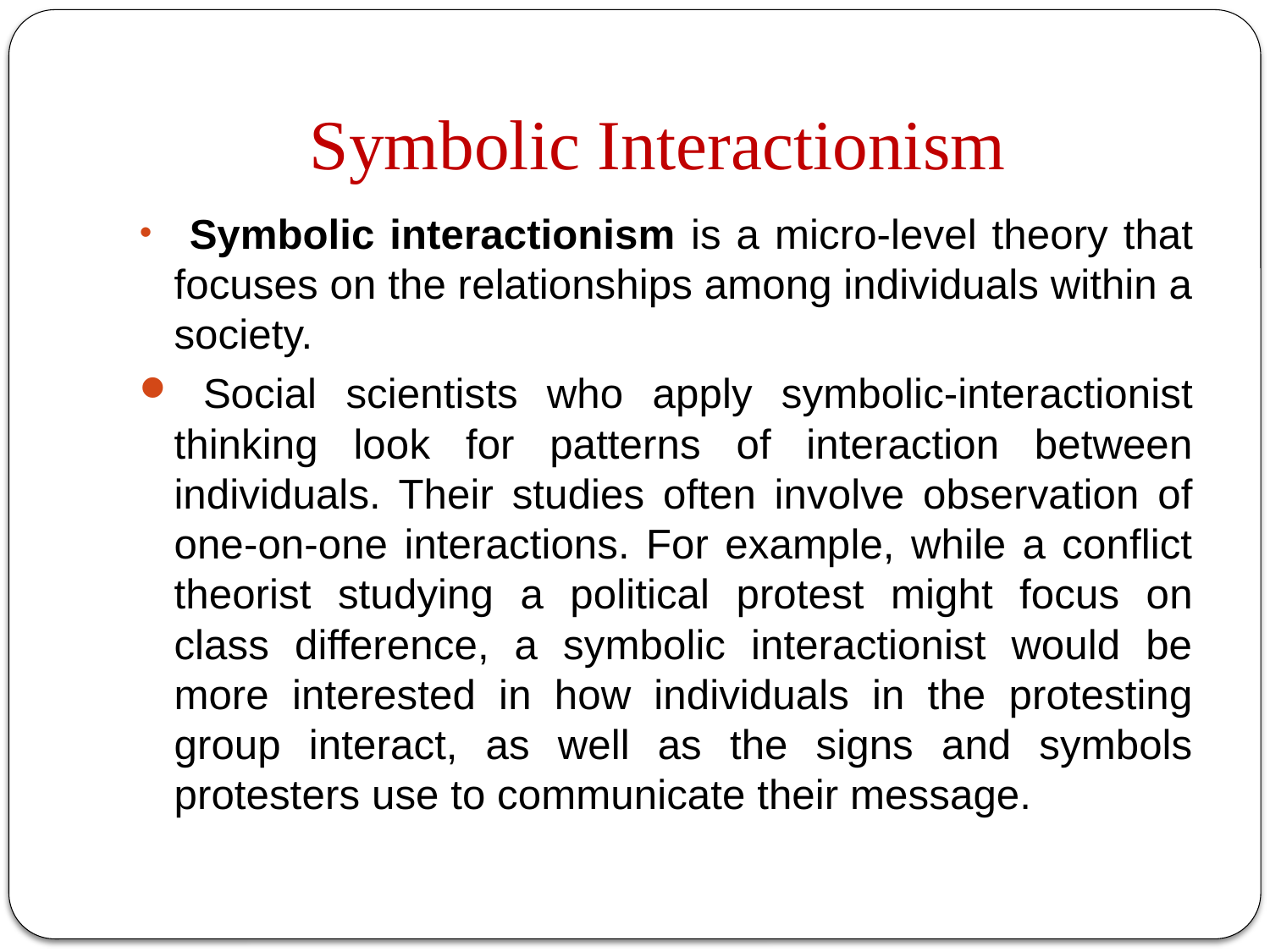

# Symbolic Interactionism
 Symbolic interactionism is a micro-level theory that focuses on the relationships among individuals within a society.
 Social scientists who apply symbolic-interactionist thinking look for patterns of interaction between individuals. Their studies often involve observation of one-on-one interactions. For example, while a conflict theorist studying a political protest might focus on class difference, a symbolic interactionist would be more interested in how individuals in the protesting group interact, as well as the signs and symbols protesters use to communicate their message.